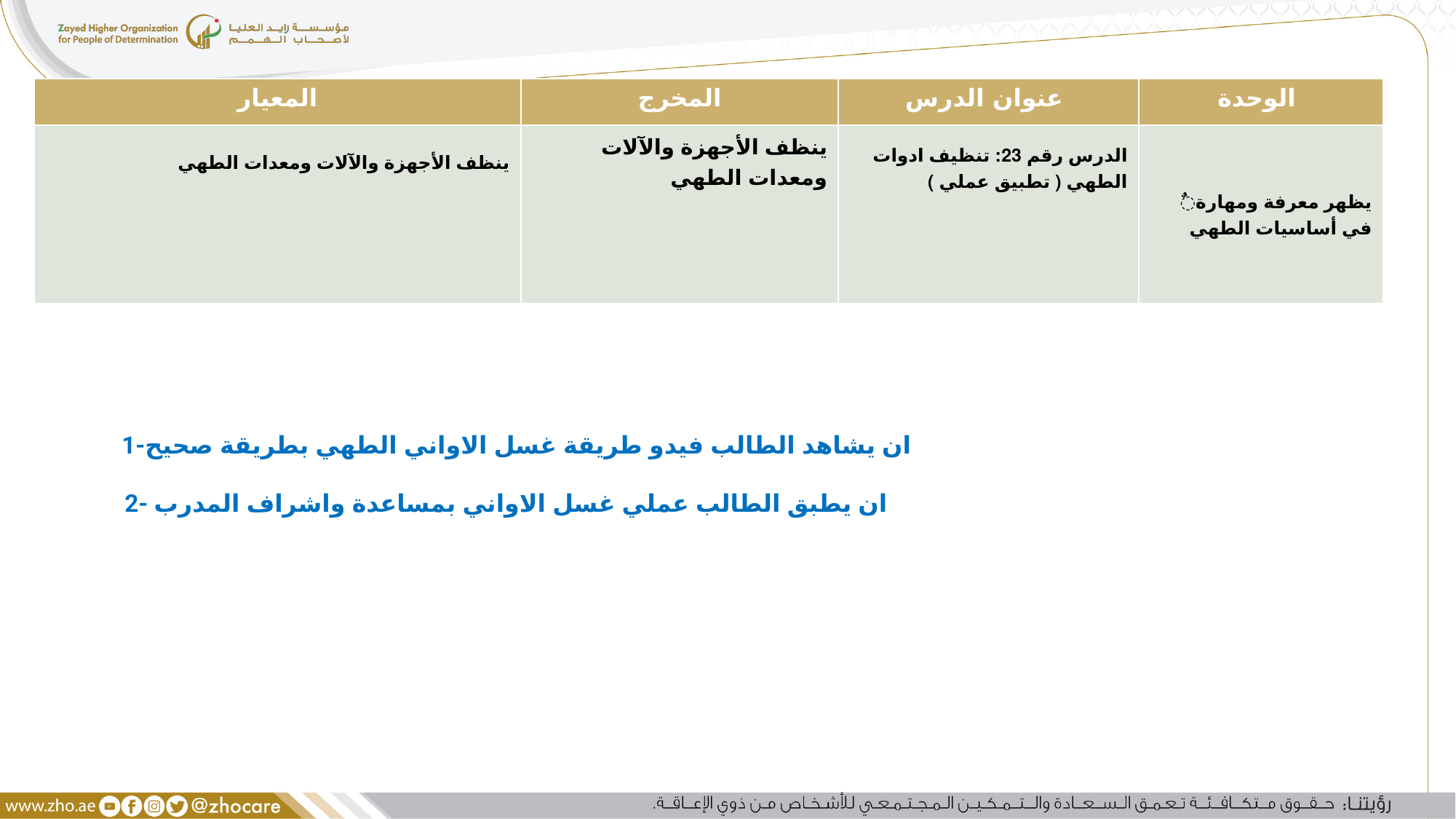

| المعيار | المخرج | عنوان الدرس | الوحدة |
| --- | --- | --- | --- |
| ينظف الأجهزة والآلات ومعدات الطهي | ينظف الأجهزة والآلات ومعدات الطهي | الدرس رقم 23: تنظيف ادوات الطهي ( تطبيق عملي ) | ٌيظهر معرفة ومهارة في أساسيات الطهي |
1-ان يشاهد الطالب فيدو طريقة غسل الاواني الطهي بطريقة صحيح
 2- ان يطبق الطالب عملي غسل الاواني بمساعدة واشراف المدرب